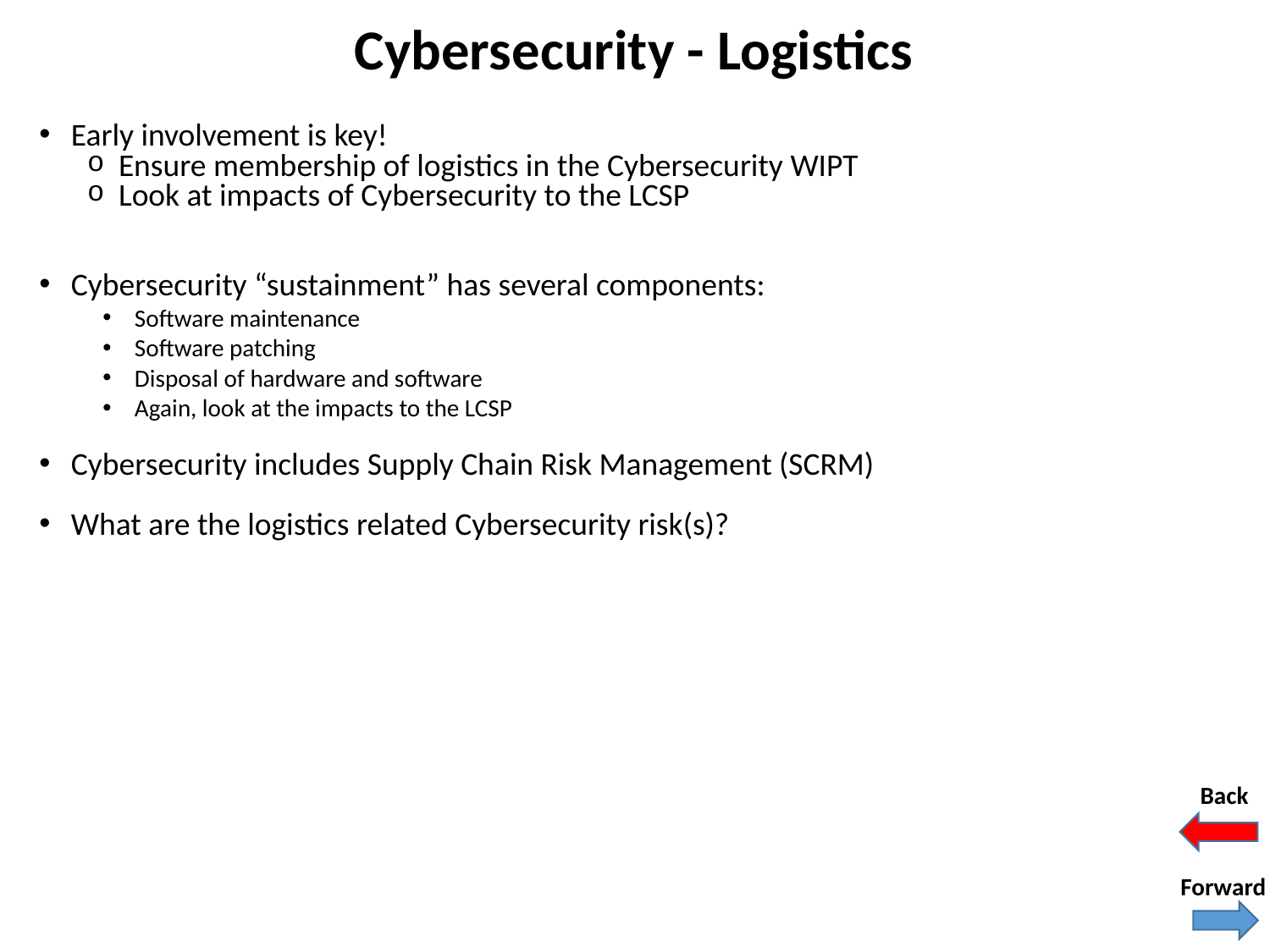

# Cybersecurity - Logistics
Early involvement is key!
Ensure membership of logistics in the Cybersecurity WIPT
Look at impacts of Cybersecurity to the LCSP

Cybersecurity “sustainment” has several components:
Software maintenance
Software patching
Disposal of hardware and software
Again, look at the impacts to the LCSP

Cybersecurity includes Supply Chain Risk Management (SCRM)

What are the logistics related Cybersecurity risk(s)?
Back

Forward